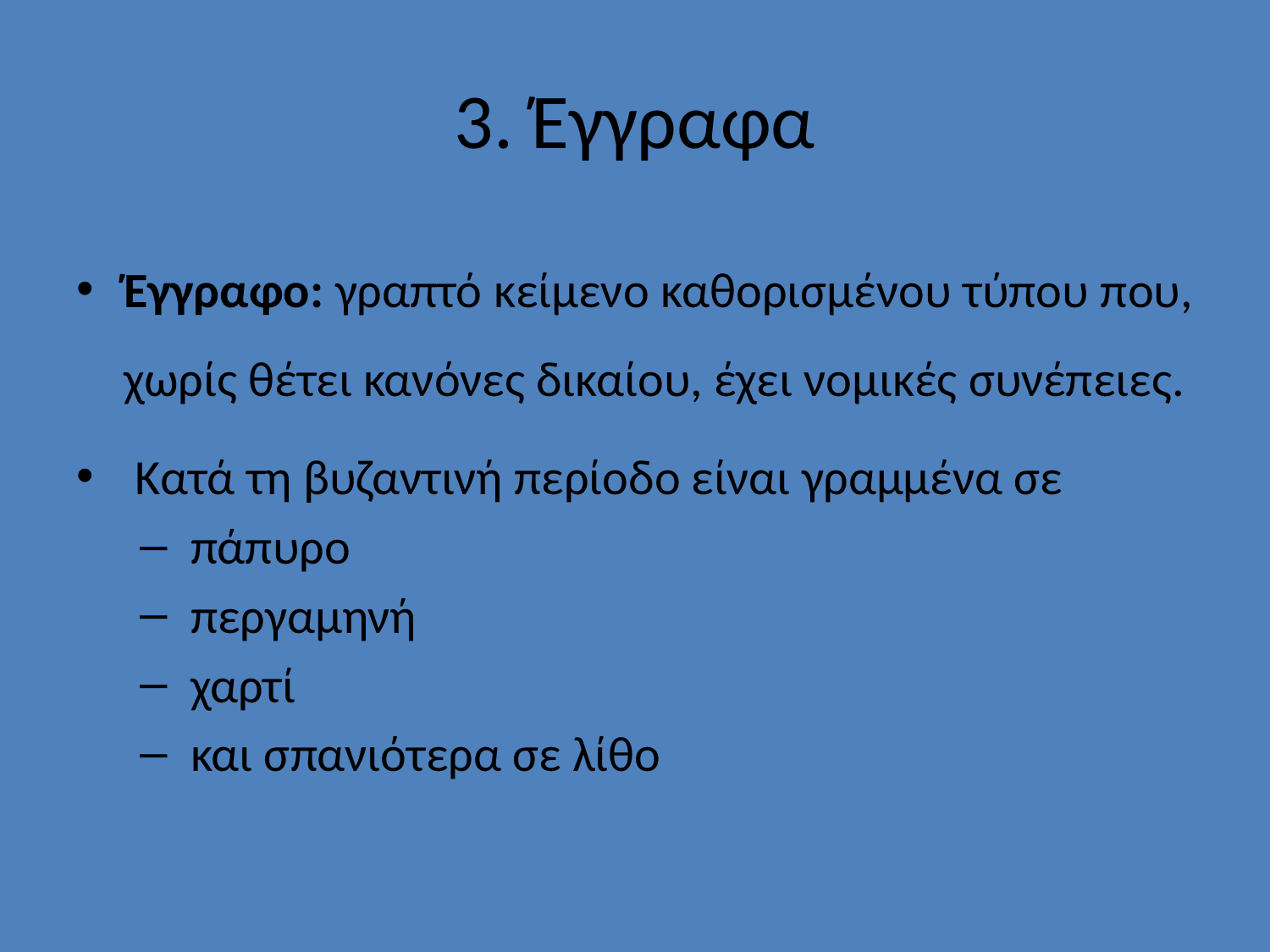

# 3. Έγγραφα
Έγγραφο: γραπτό κείμενο καθορισμένου τύπου που, χωρίς θέτει κανόνες δικαίου, έχει νομικές συνέπειες.
 Κατά τη βυζαντινή περίοδο είναι γραμμένα σε
 πάπυρο
 περγαμηνή
 χαρτί
 και σπανιότερα σε λίθο